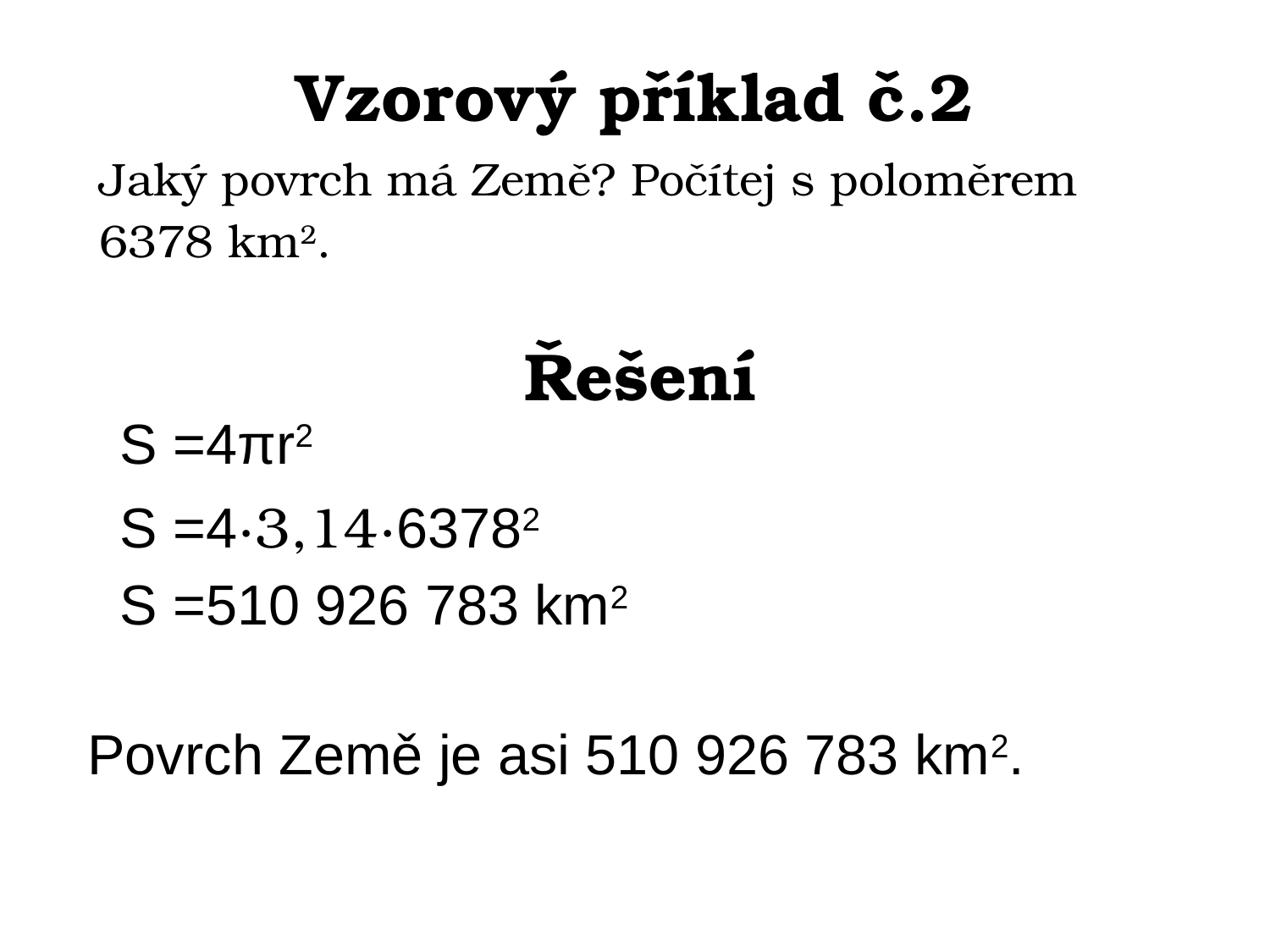

Vzorový příklad č.2
	Jaký povrch má Země? Počítej s poloměrem 6378 km2.

Řešení
	S =4πr2
	S =4·3,14·63782
	S =510 926 783 km2

 Povrch Země je asi 510 926 783 km2.